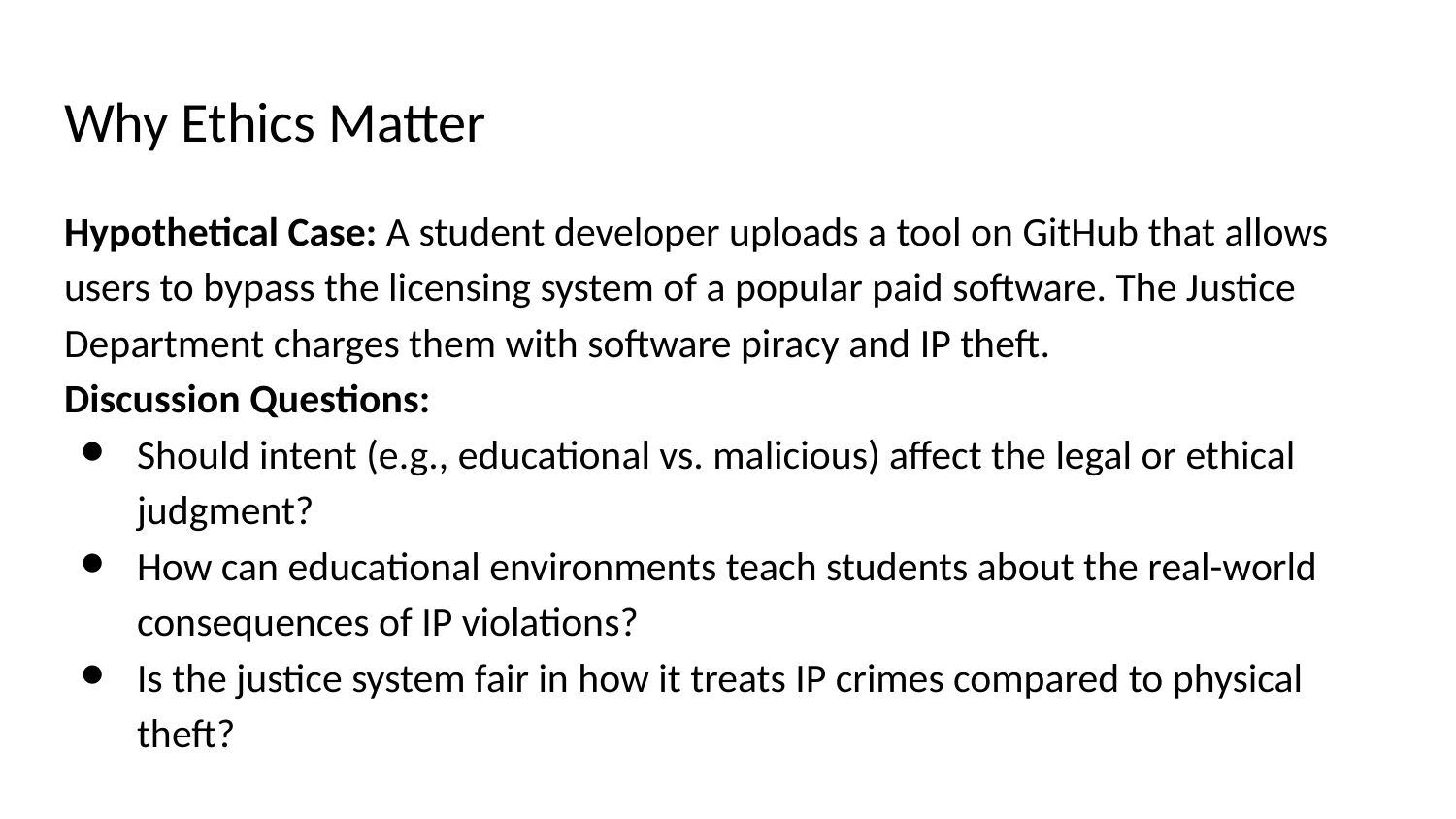

# Why Ethics Matter
Hypothetical Case: A student developer uploads a tool on GitHub that allows users to bypass the licensing system of a popular paid software. The Justice Department charges them with software piracy and IP theft.
Discussion Questions:
Should intent (e.g., educational vs. malicious) affect the legal or ethical judgment?
How can educational environments teach students about the real-world consequences of IP violations?
Is the justice system fair in how it treats IP crimes compared to physical theft?